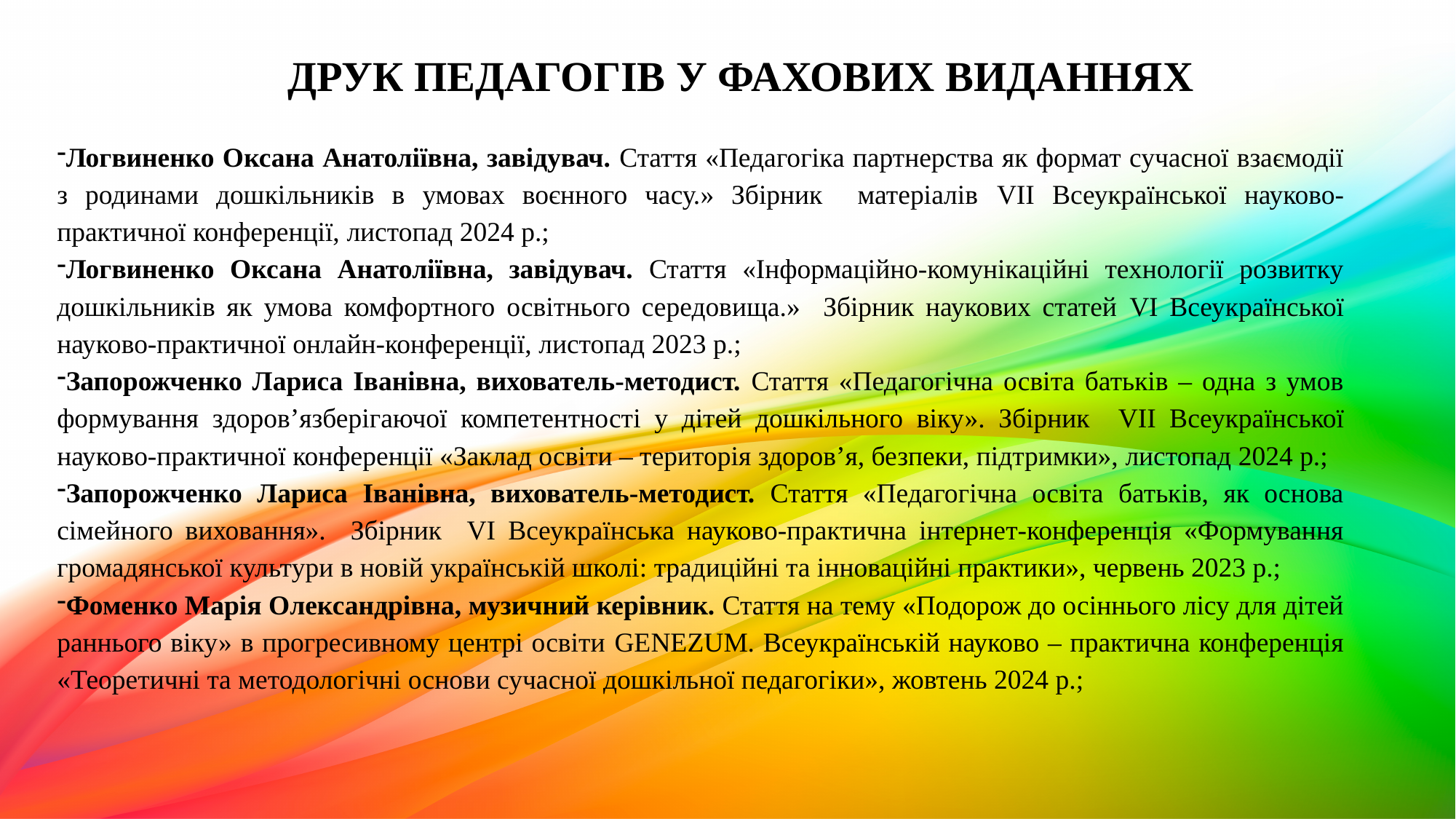

# ДРУК ПЕДАГОГІВ У ФАХОВИХ ВИДАННЯХ
Логвиненко Оксана Анатоліївна, завідувач. Стаття «Педагогіка партнерства як формат сучасної взаємодії з родинами дошкільників в умовах воєнного часу.» Збірник  матеріалів VII Всеукраїнської науково-практичної конференції, листопад 2024 р.;
Логвиненко Оксана Анатоліївна, завідувач. Стаття «Інформаційно-комунікаційні технології розвитку дошкільників як умова комфортного освітнього середовища.»  Збірник наукових статей VI Всеукраїнської науково-практичної онлайн-конференції, листопад 2023 р.;
Запорожченко Лариса Іванівна, вихователь-методист. Стаття «Педагогічна освіта батьків – одна з умов формування здоров’язберігаючої компетентності у дітей дошкільного віку». Збірник  VІІ Всеукраїнської науково-практичної конференції «Заклад освіти – територія здоров’я, безпеки, підтримки», листопад 2024 р.;
Запорожченко Лариса Іванівна, вихователь-методист. Стаття «Педагогічна освіта батьків, як основа сімейного виховання».  Збірник  VI Всеукраїнська науково-практична інтернет-конференція «Формування громадянської культури в новій українській школі: традиційні та інноваційні практики», червень 2023 р.;
Фоменко Марія Олександрівна, музичний керівник. Стаття на тему «Подорож до осіннього лісу для дітей раннього віку» в прогресивному центрі освіти GENEZUM. Всеукраїнській науково – практична конференція «Теоретичні та методологічні основи сучасної дошкільної педагогіки», жовтень 2024 р.;